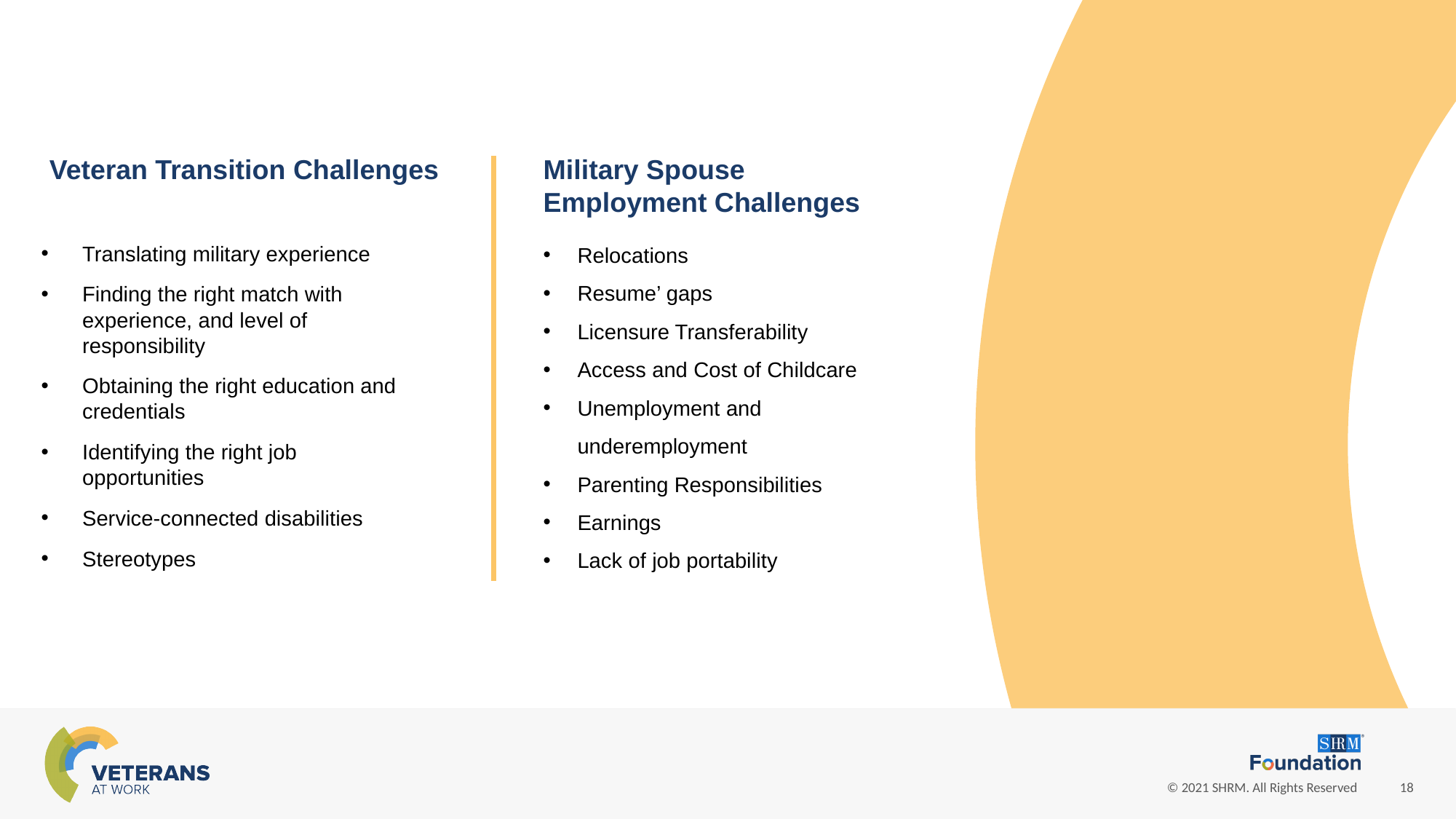

Veteran Transition Challenges
Military Spouse Employment Challenges
Relocations
Resume’ gaps
Licensure Transferability
Access and Cost of Childcare
Unemployment and underemployment
Parenting Responsibilities
Earnings
Lack of job portability
Translating military experience
Finding the right match with experience, and level of responsibility
Obtaining the right education and credentials
Identifying the right job opportunities
Service-connected disabilities
Stereotypes